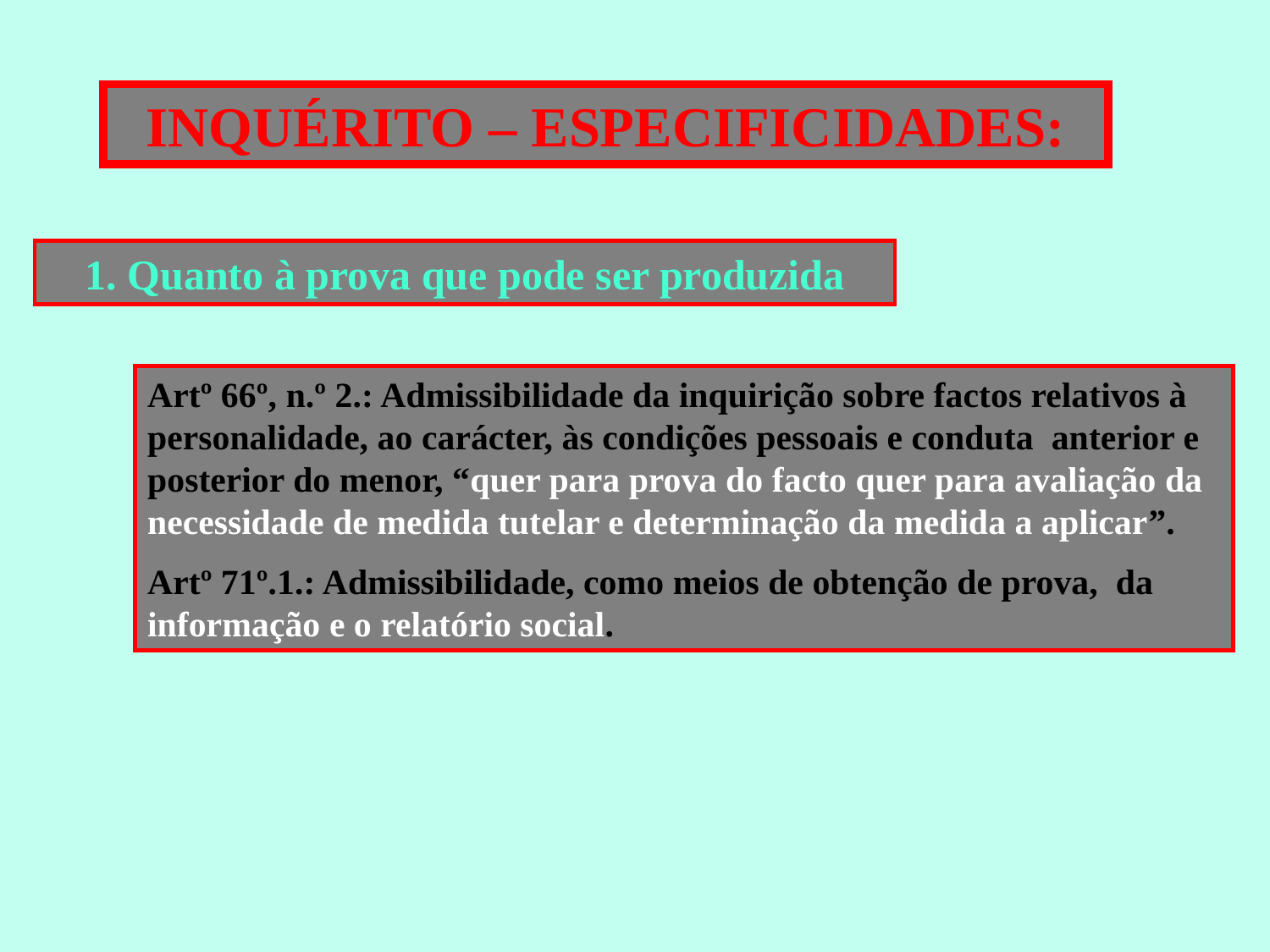

INQUÉRITO – ESPECIFICIDADES:
1. Quanto à prova que pode ser produzida
Artº 66º, n.º 2.: Admissibilidade da inquirição sobre factos relativos à personalidade, ao carácter, às condições pessoais e conduta  anterior e posterior do menor, “quer para prova do facto quer para avaliação da necessidade de medida tutelar e determinação da medida a aplicar”.
Artº 71º.1.: Admissibilidade, como meios de obtenção de prova,  da informação e o relatório social.